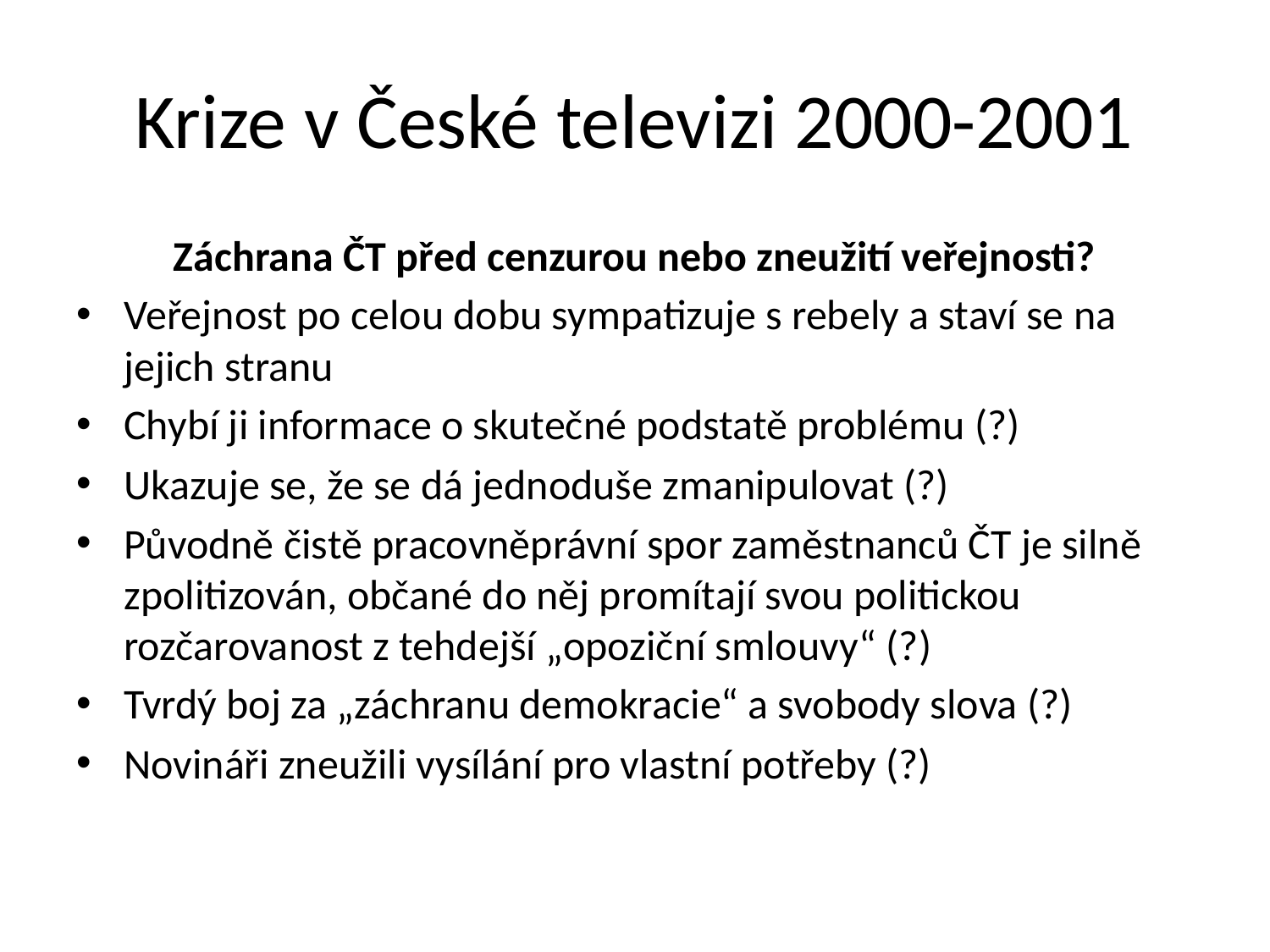

# Krize v České televizi 2000-2001
Záchrana ČT před cenzurou nebo zneužití veřejnosti?
Veřejnost po celou dobu sympatizuje s rebely a staví se na jejich stranu
Chybí ji informace o skutečné podstatě problému (?)
Ukazuje se, že se dá jednoduše zmanipulovat (?)
Původně čistě pracovněprávní spor zaměstnanců ČT je silně zpolitizován, občané do něj promítají svou politickou rozčarovanost z tehdejší „opoziční smlouvy“ (?)
Tvrdý boj za „záchranu demokracie“ a svobody slova (?)
Novináři zneužili vysílání pro vlastní potřeby (?)